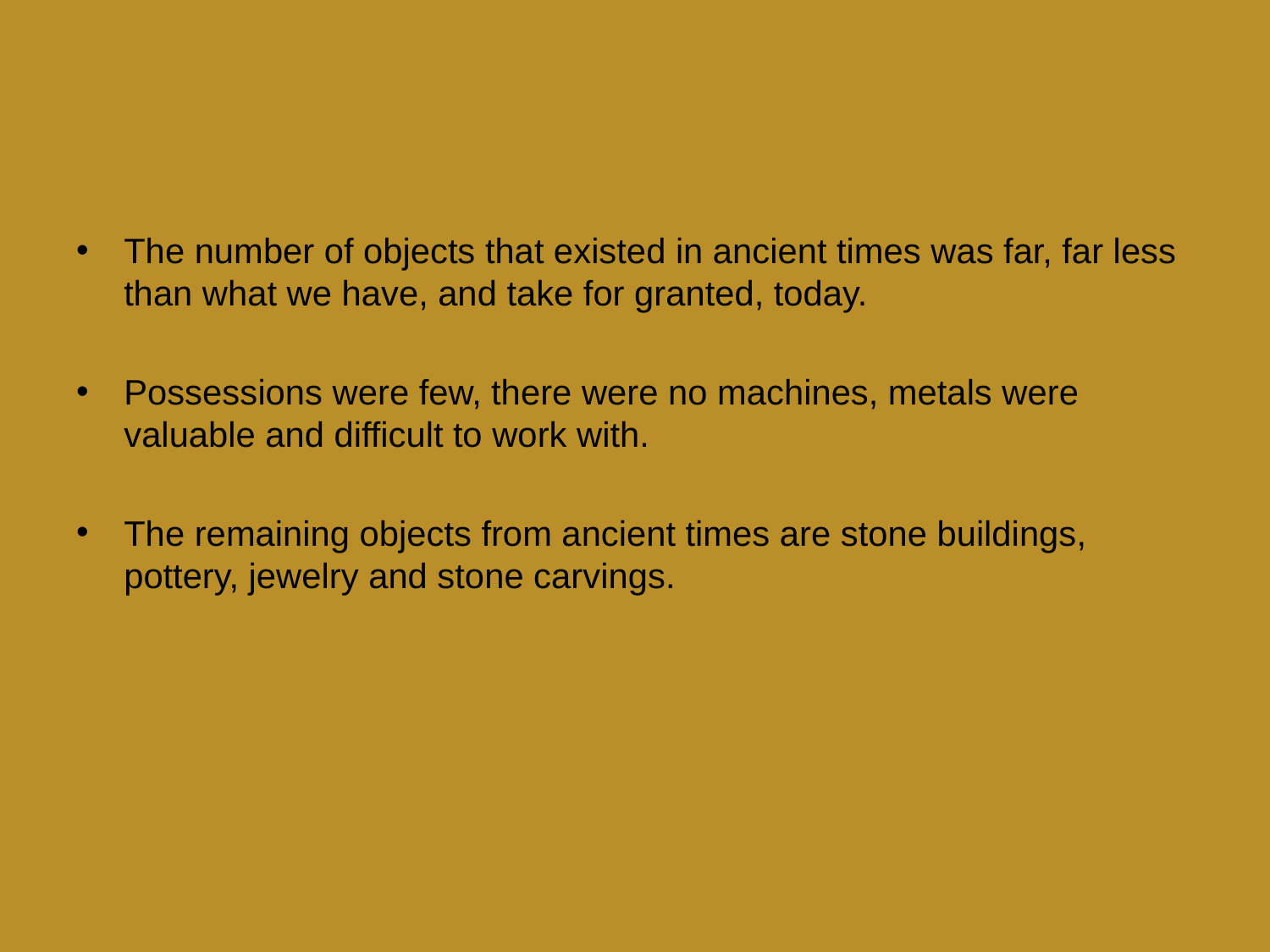

#
The number of objects that existed in ancient times was far, far less than what we have, and take for granted, today.

Possessions were few, there were no machines, metals were valuable and difficult to work with.

The remaining objects from ancient times are stone buildings, pottery, jewelry and stone carvings.